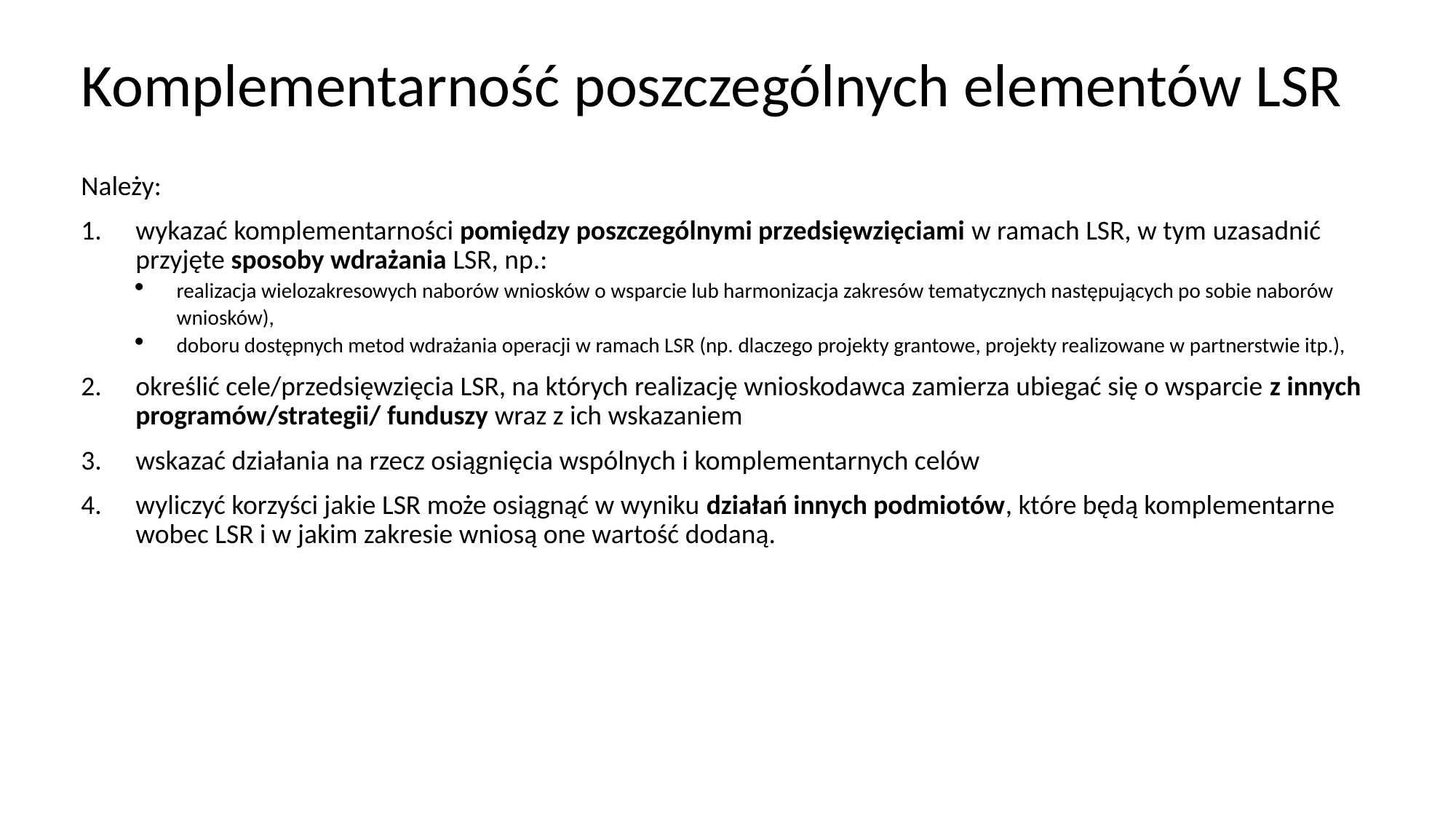

Komplementarność poszczególnych elementów LSR
Należy:
wykazać komplementarności pomiędzy poszczególnymi przedsięwzięciami w ramach LSR, w tym uzasadnić przyjęte sposoby wdrażania LSR, np.:
realizacja wielozakresowych naborów wniosków o wsparcie lub harmonizacja zakresów tematycznych następujących po sobie naborów wniosków),
doboru dostępnych metod wdrażania operacji w ramach LSR (np. dlaczego projekty grantowe, projekty realizowane w partnerstwie itp.),
określić cele/przedsięwzięcia LSR, na których realizację wnioskodawca zamierza ubiegać się o wsparcie z innych programów/strategii/ funduszy wraz z ich wskazaniem
wskazać działania na rzecz osiągnięcia wspólnych i komplementarnych celów
wyliczyć korzyści jakie LSR może osiągnąć w wyniku działań innych podmiotów, które będą komplementarne wobec LSR i w jakim zakresie wniosą one wartość dodaną.